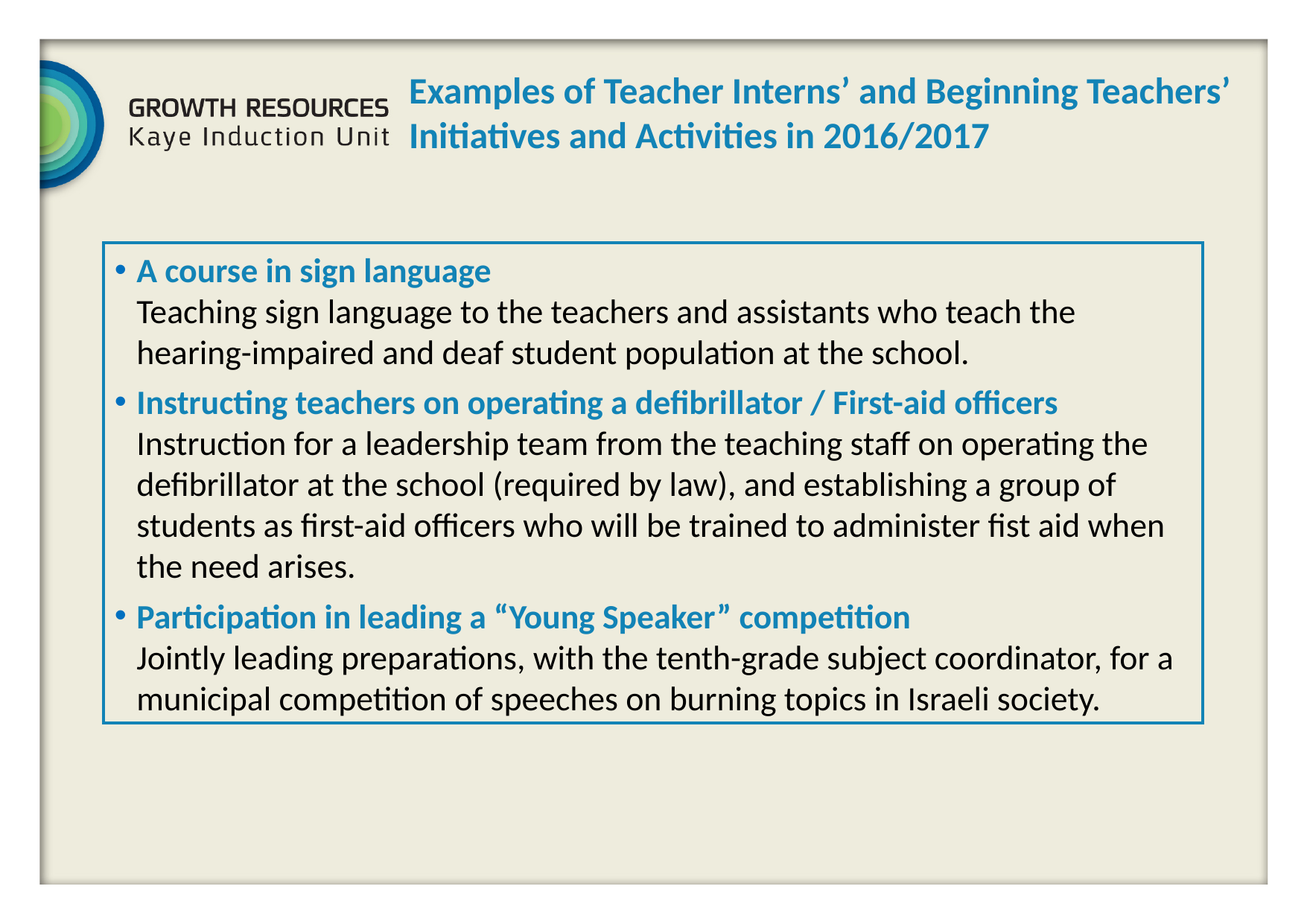

Examples of Teacher Interns’ and Beginning Teachers’ Initiatives and Activities in 2016/2017
A course in sign language
Teaching sign language to the teachers and assistants who teach the hearing-impaired and deaf student population at the school.
Instructing teachers on operating a defibrillator / First-aid officers
Instruction for a leadership team from the teaching staff on operating the defibrillator at the school (required by law), and establishing a group of students as first-aid officers who will be trained to administer fist aid when the need arises.
Participation in leading a “Young Speaker” competition
Jointly leading preparations, with the tenth-grade subject coordinator, for a municipal competition of speeches on burning topics in Israeli society.